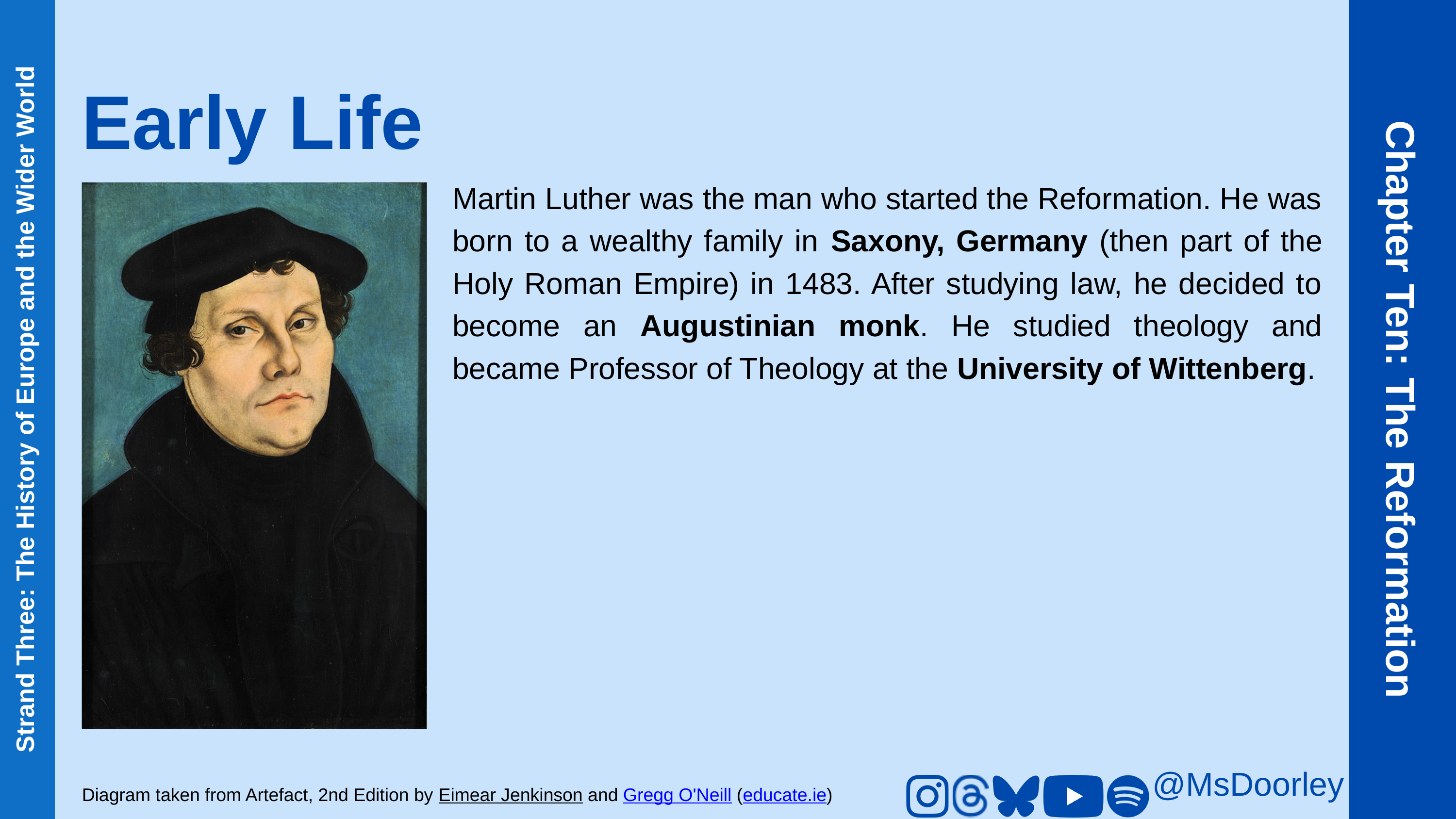

Early Life
Martin Luther was the man who started the Reformation. He was born to a wealthy family in Saxony, Germany (then part of the Holy Roman Empire) in 1483. After studying law, he decided to become an Augustinian monk. He studied theology and became Professor of Theology at the University of Wittenberg.

Chapter Ten: The Reformation
Strand Three: The History of Europe and the Wider World

@MsDoorley
Diagram taken from Artefact, 2nd Edition by Eimear Jenkinson and Gregg O'Neill (educate.ie)